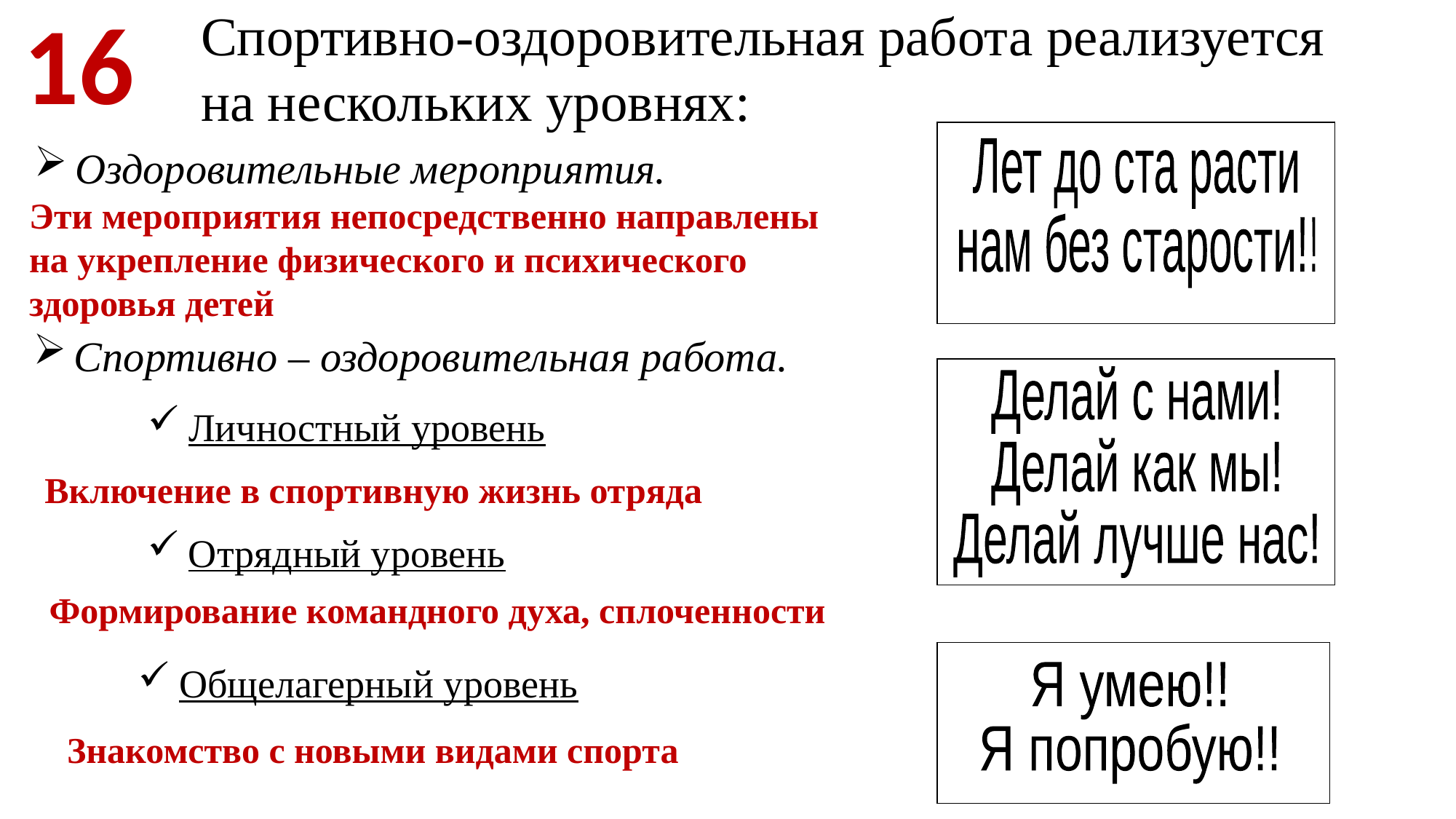

16
Спортивно-оздоровительная работа реализуется
на нескольких уровнях:

Лет до ста расти
нам без старости!!
Оздоровительные мероприятия.
Эти мероприятия непосредственно направлены на укрепление физического и психического здоровья детей
Спортивно – оздоровительная работа.

Делай с нами!
Делай как мы!
Делай лучше нас!
Личностный уровень
Включение в спортивную жизнь отряда
Отрядный уровень
Формирование командного духа, сплоченности

Я умею!!
Я попробую!!
Общелагерный уровень
Знакомство с новыми видами спорта